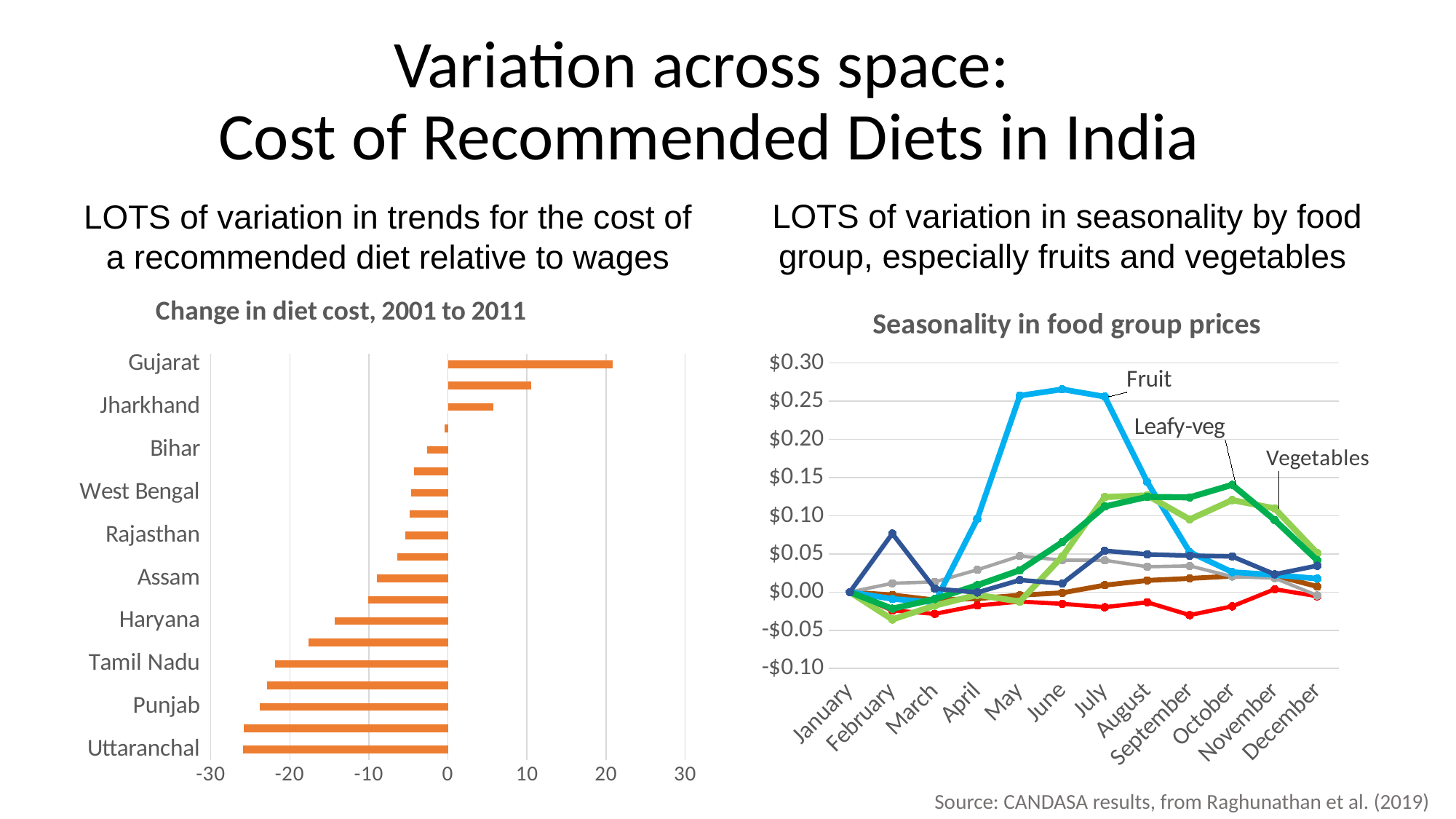

Variation across space:
Cost of Recommended Diets in India

# Data by region and food group reveal specific challenges
LOTS of variation in seasonality by food group, especially fruits and vegetables

### Chart: Seasonality in food group prices

| Category | Staples | Proteins | Dairy | Fruit | Vegetables | Leafy-veg | Oils&Fats |
|---|---|---|---|---|---|---|---|
| January | 0.0 | 0.0 | 0.0 | 0.0 | 0.0 | 0.0 | 0.0 |
| February | -0.00378478437062068 | -0.024085448251509 | 0.0115796690860197 | -0.00895664496931149 | -0.0357704459294635 | -0.0217500744362231 | 0.0766291306549788 |
| March | -0.0103735557053139 | -0.0284912965036706 | 0.0133615699228184 | -0.0135207115873481 | -0.0176817674930547 | -0.00905252631811337 | 0.00452378739106979 |
| April | -0.00847584404585344 | -0.0175406918838707 | 0.0291871803030469 | 0.0960071411559052 | -0.00358635260987028 | 0.00905787012064312 | -0.00049114876649603 |
| May | -0.00411020851659668 | -0.0124184067677452 | 0.0472406298127033 | 0.257297834207082 | -0.0124508405767562 | 0.0286191665348462 | 0.0157563054638691 |
| June | -0.00094491782838478 | -0.0153760665984136 | 0.0417623884370822 | 0.265624628934278 | 0.0466359268114759 | 0.065409140453371 | 0.0112540595543385 |
| July | 0.00908992549383013 | -0.0197490017004581 | 0.0416990555067005 | 0.256011247177401 | 0.124529146751833 | 0.112087570392001 | 0.0541168018985809 |
| August | 0.0152938610629398 | -0.0133092928582672 | 0.0331779690541012 | 0.144251026580501 | 0.126691940248946 | 0.124787600115402 | 0.0494512100325728 |
| September | 0.0179102431057696 | -0.0301223496535079 | 0.0342845175489782 | 0.0523634632598686 | 0.0952556293289798 | 0.124121314483075 | 0.0477359220648826 |
| October | 0.0209020924951737 | -0.018622413258095 | 0.0203249884973129 | 0.0261939741016985 | 0.120565465872436 | 0.140512098644021 | 0.0466734968913636 |
| November | 0.0218297423677778 | 0.00376625193976973 | 0.0182695987900833 | 0.0225263581315662 | 0.109628981472341 | 0.0943021988791342 | 0.0233496677435457 |
| December | 0.00730769189755784 | -0.00541931689951111 | -0.00445715433594988 | 0.0176492355763361 | 0.0509914280954678 | 0.0416939780913152 | 0.0345034184523569 |
LOTS of variation in trends for the cost of a recommended diet relative to wages

### Chart: Change in diet cost, 2001 to 2011

| Category | rate of growth in reCoRD_Men: 2001-2011 |
|---|---|
| Uttaranchal | -25.92755126953125 |
| Odisha | -25.78763198852533 |
| Punjab | -23.76717185974121 |
| Andhra Pradesh | -22.84749031066894 |
| Tamil Nadu | -21.86825561523437 |
| Uttar Pradesh | -17.62820243835449 |
| Haryana | -14.35548305511475 |
| Karnataka | -10.11013317108154 |
| Assam | -8.96836185455322 |
| Himachal Pradesh | -6.387345314025879 |
| Rajasthan | -5.376228332519532 |
| Maharashtra | -4.853001117706293 |
| West Bengal | -4.622214794158935 |
| Kerala | -4.286175251007076 |
| Bihar | -2.663257122039795 |
| Chhattisgarh | -0.453812450170517 |
| Jharkhand | 5.748929977416985 |
| Madhya Pradesh | 10.5715208053589 |
| Gujarat | 20.87252044677732 |
Source: CANDASA results, from Raghunathan et al. (2019)